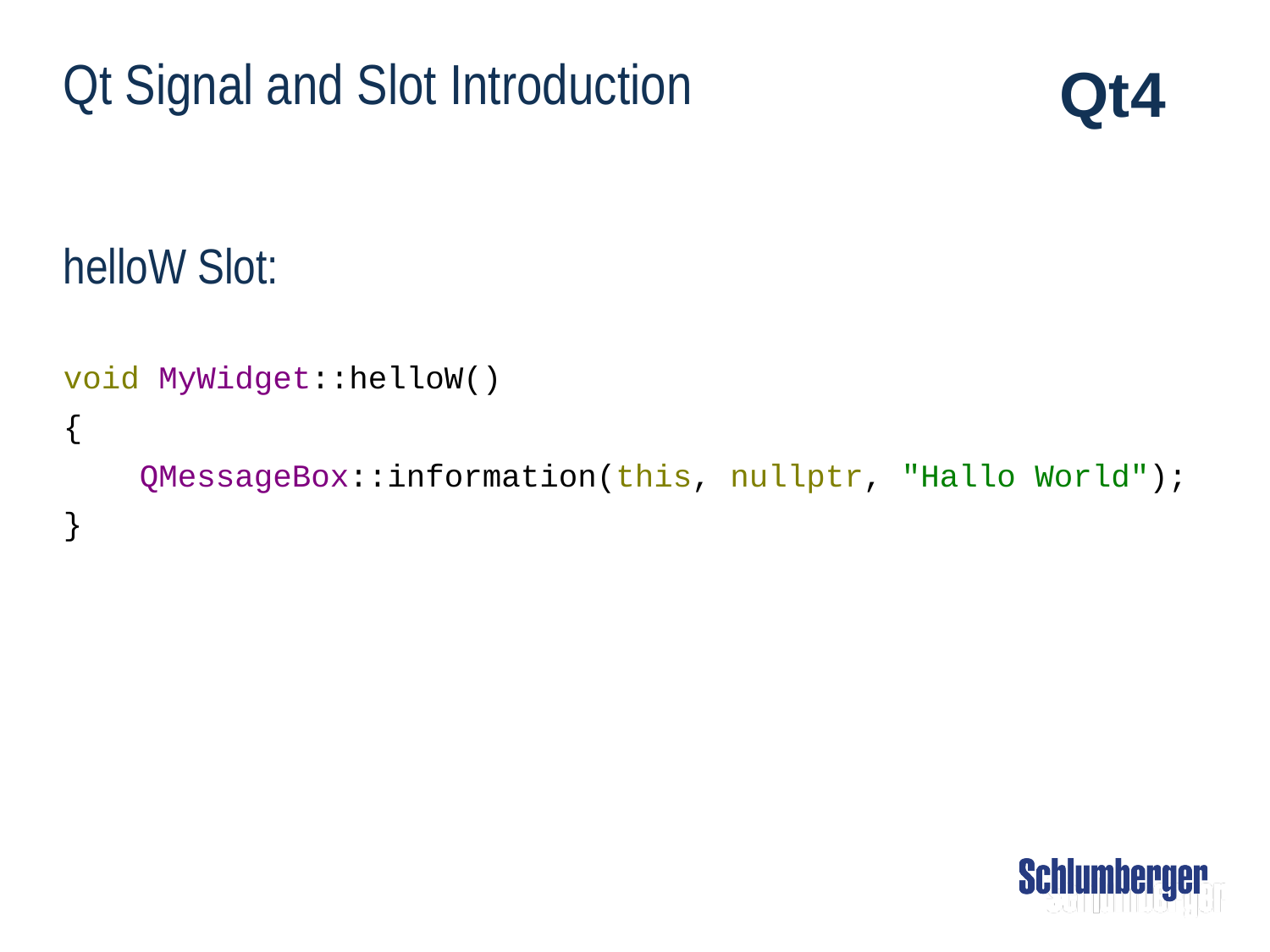

# Qt Signal and Slot Introduction
Qt4
helloW Slot:

void MyWidget::helloW()
{
    QMessageBox::information(this, nullptr, "Hallo World");
}